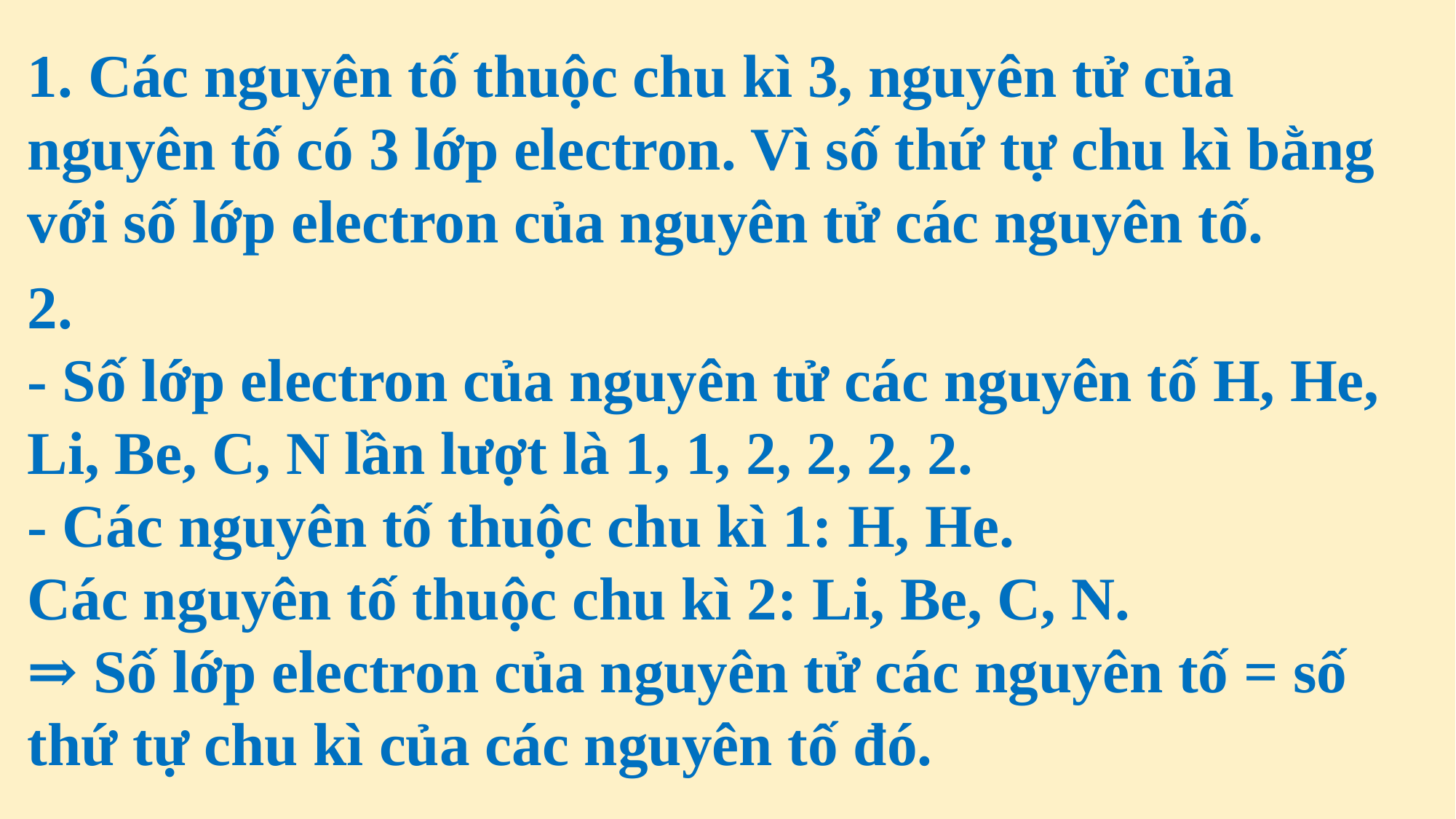

1. Các nguyên tố thuộc chu kì 3, nguyên tử của nguyên tố có 3 lớp electron. Vì số thứ tự chu kì bằng với số lớp electron của nguyên tử các nguyên tố.
2.
- Số lớp electron của nguyên tử các nguyên tố H, He, Li, Be, C, N lần lượt là 1, 1, 2, 2, 2, 2.
- Các nguyên tố thuộc chu kì 1: H, He.
Các nguyên tố thuộc chu kì 2: Li, Be, C, N.
⇒ Số lớp electron của nguyên tử các nguyên tố = số thứ tự chu kì của các nguyên tố đó.